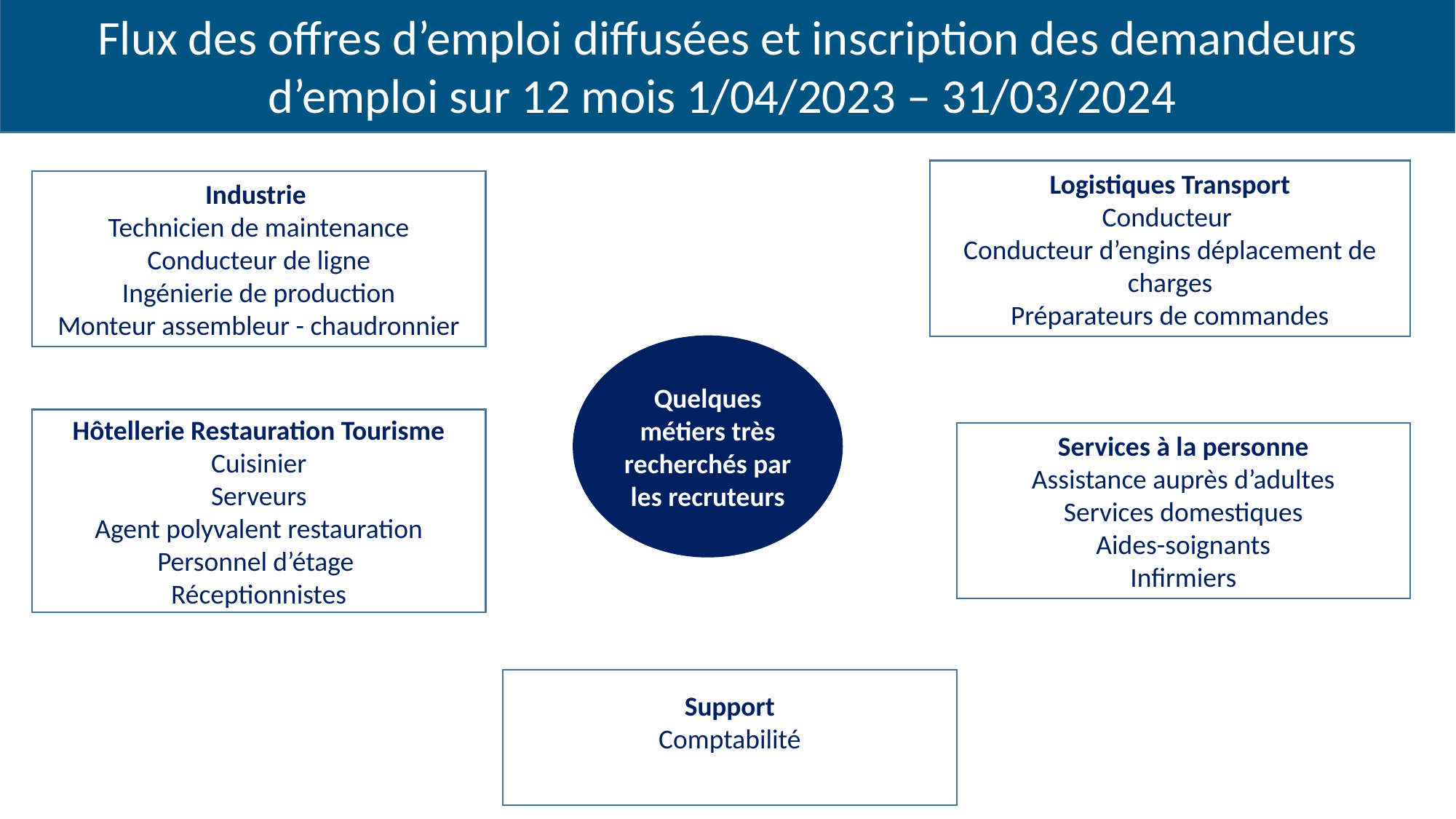

Flux des offres d’emploi diffusées et inscription des demandeurs d’emploi sur 12 mois 1/04/2023 – 31/03/2024
Logistiques Transport
Conducteur
Conducteur d’engins déplacement de charges
Préparateurs de commandes
Industrie
Technicien de maintenance
Conducteur de ligne
Ingénierie de production
Monteur assembleur - chaudronnier
Quelques métiers très recherchés par les recruteurs
Hôtellerie Restauration Tourisme
Cuisinier
Serveurs
Agent polyvalent restauration
Personnel d’étage
Réceptionnistes
Services à la personne
Assistance auprès d’adultes
Services domestiques
Aides-soignants
Infirmiers
Support
Comptabilité